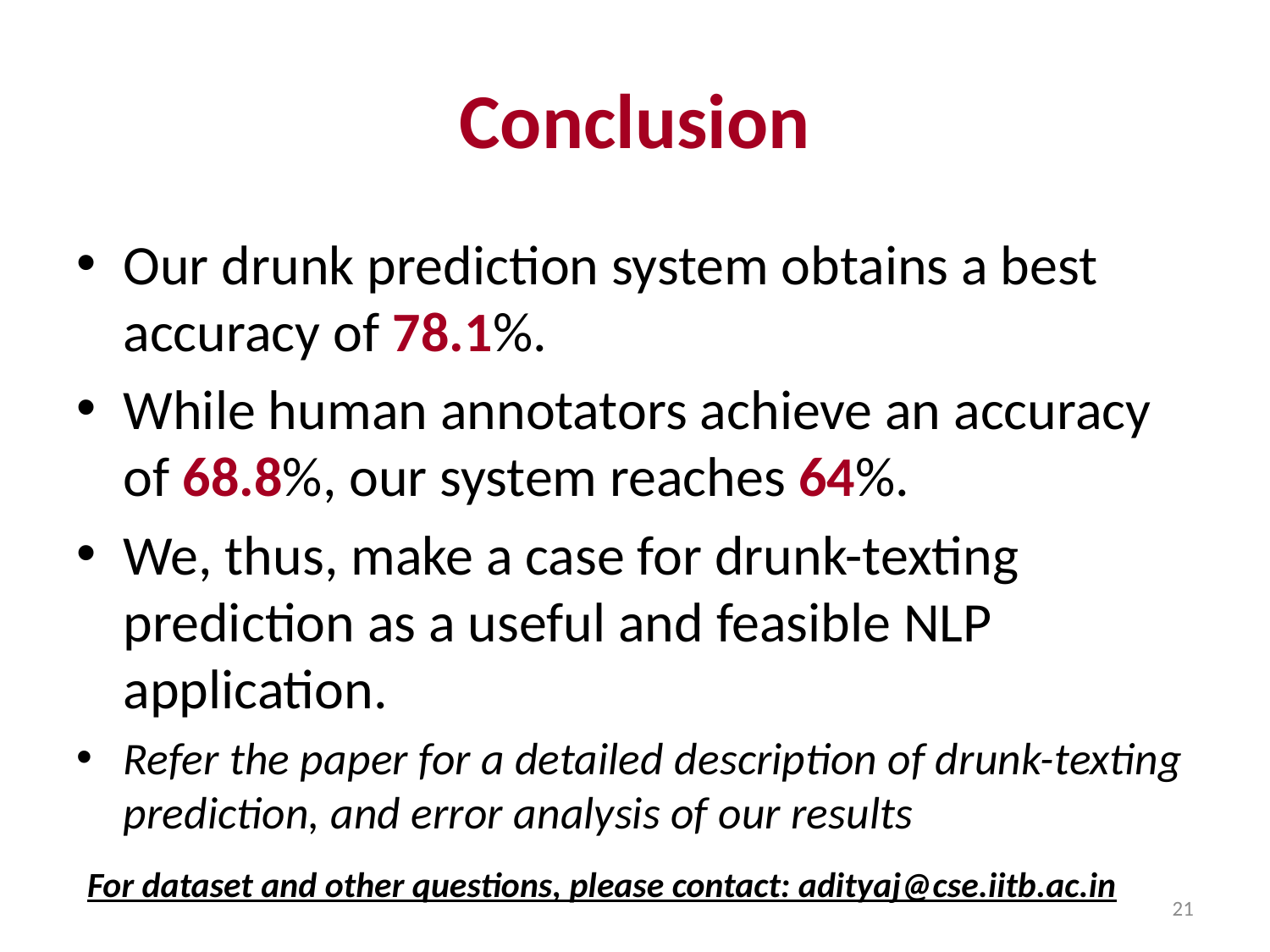

# Conclusion
Our drunk prediction system obtains a best accuracy of 78.1%.
While human annotators achieve an accuracy of 68.8%, our system reaches 64%.
We, thus, make a case for drunk-texting prediction as a useful and feasible NLP application.
Refer the paper for a detailed description of drunk-texting prediction, and error analysis of our results

For dataset and other questions, please contact: adityaj@cse.iitb.ac.in
21